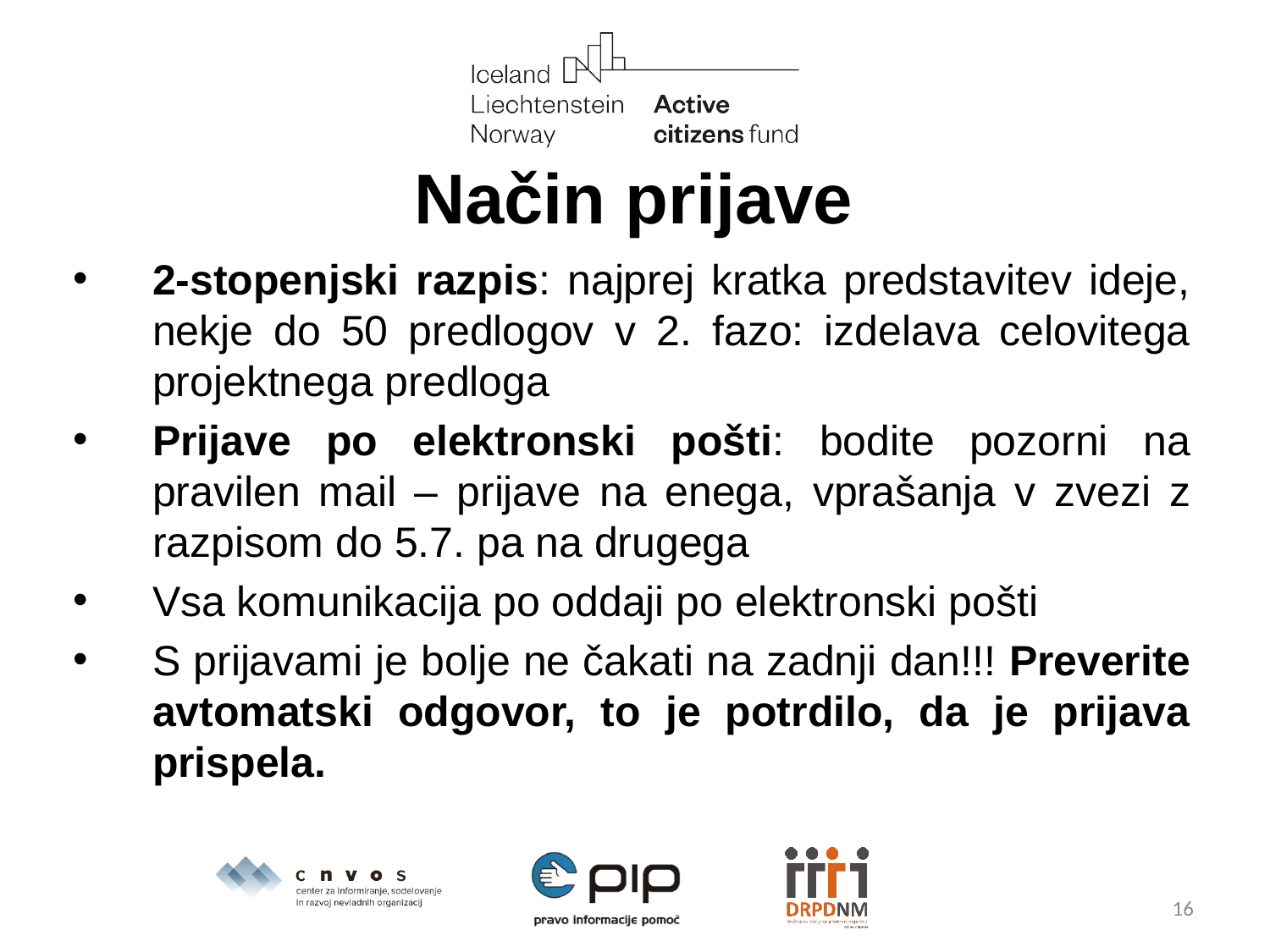

# Način prijave
2-stopenjski razpis: najprej kratka predstavitev ideje, nekje do 50 predlogov v 2. fazo: izdelava celovitega projektnega predloga
Prijave po elektronski pošti: bodite pozorni na pravilen mail – prijave na enega, vprašanja v zvezi z razpisom do 5.7. pa na drugega
Vsa komunikacija po oddaji po elektronski pošti
S prijavami je bolje ne čakati na zadnji dan!!! Preverite avtomatski odgovor, to je potrdilo, da je prijava prispela.

16